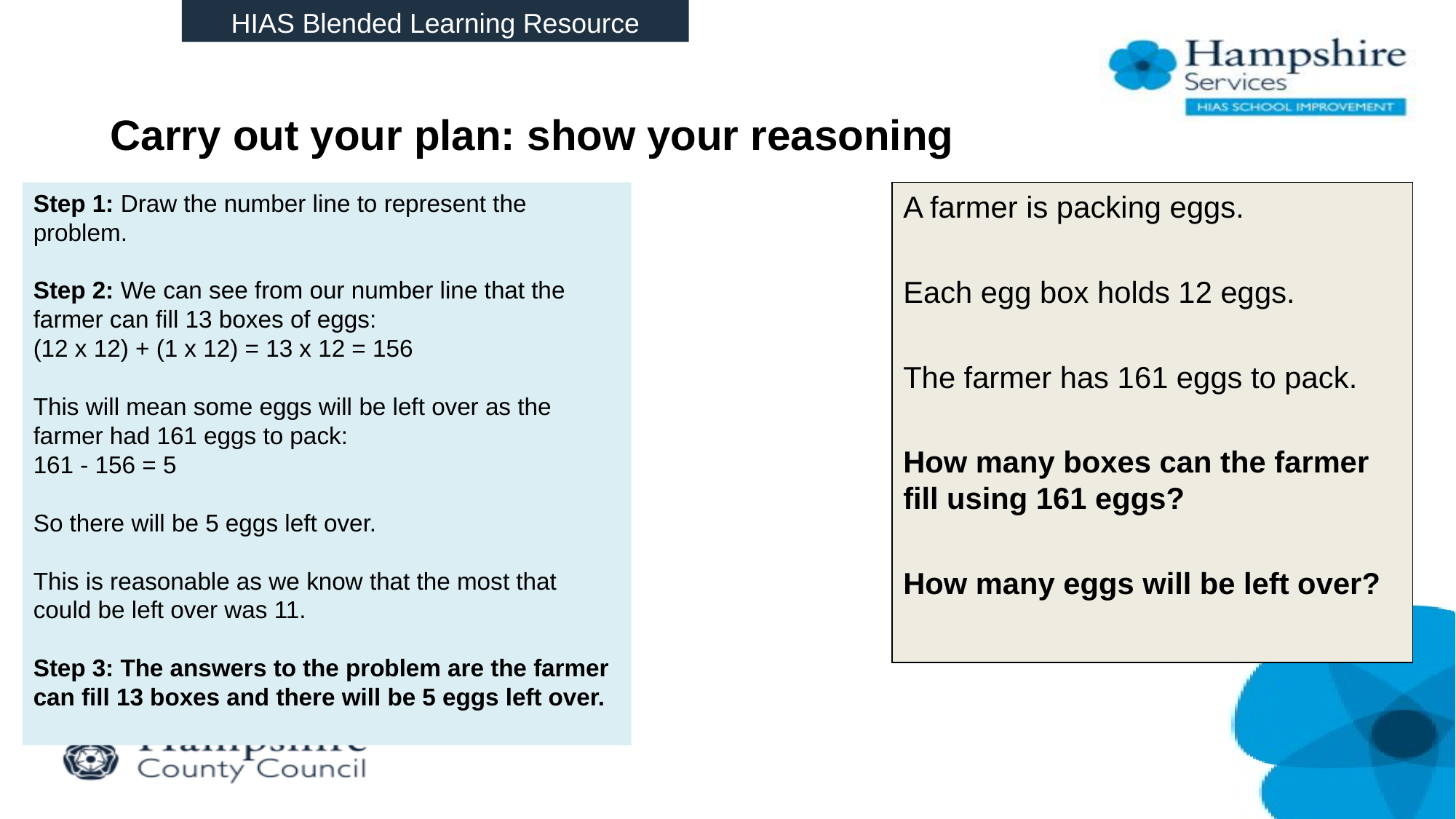

HIAS Blended Learning Resource
# Carry out your plan: show your reasoning
Step 1: Draw the number line to represent the problem.

Step 2: We can see from our number line that the farmer can fill 13 boxes of eggs:
(12 x 12) + (1 x 12) = 13 x 12 = 156

This will mean some eggs will be left over as the farmer had 161 eggs to pack:
161 - 156 = 5

So there will be 5 eggs left over.

This is reasonable as we know that the most that could be left over was 11.

Step 3: The answers to the problem are the farmer can fill 13 boxes and there will be 5 eggs left over.

A farmer is packing eggs.

Each egg box holds 12 eggs.

The farmer has 161 eggs to pack.

How many boxes can the farmer fill using 161 eggs?

How many eggs will be left over?